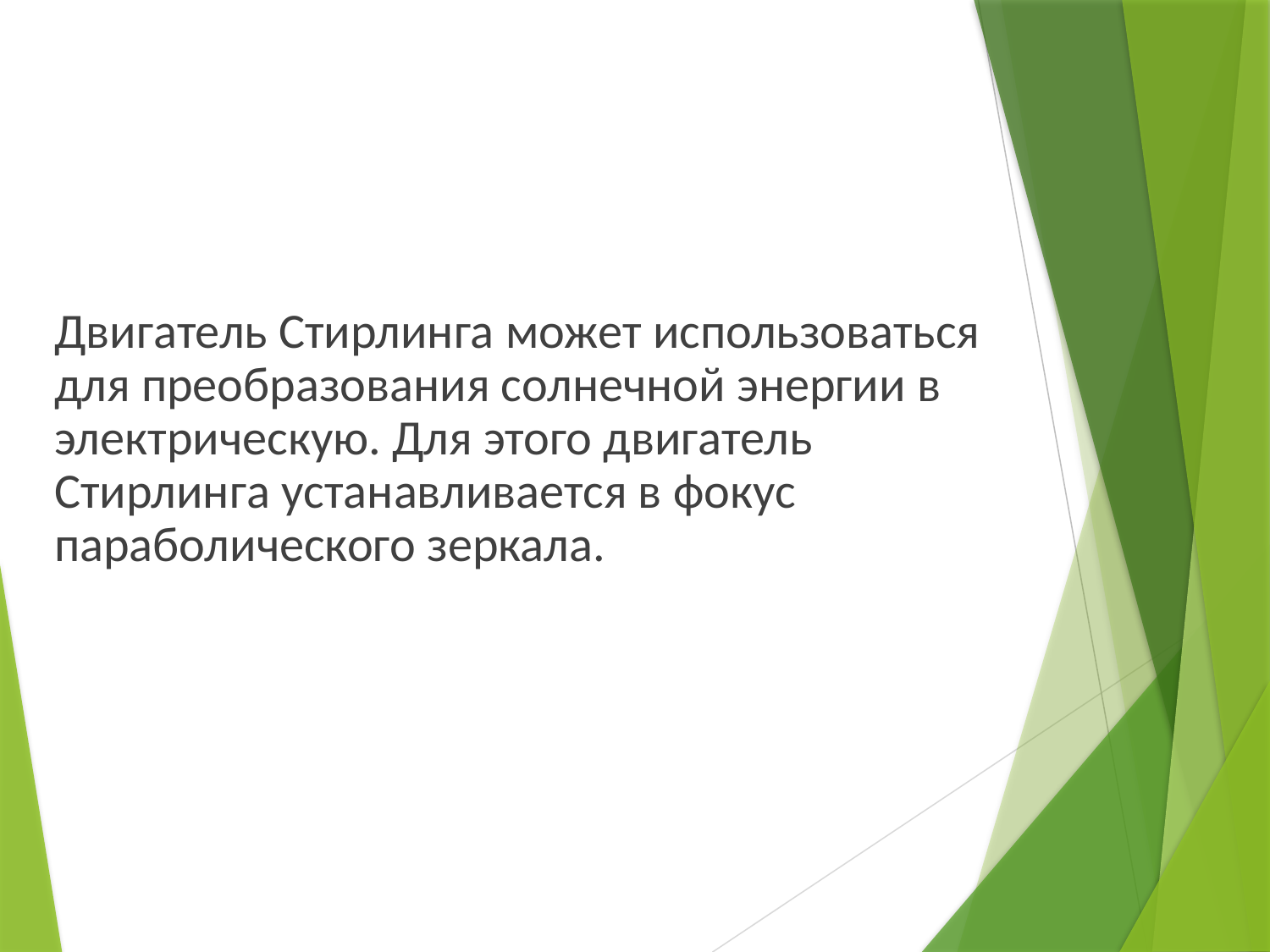

Двигатель Стирлинга может использоваться для преобразования солнечной энергии в электрическую. Для этого двигатель Стирлинга устанавливается в фокус параболического зеркала.